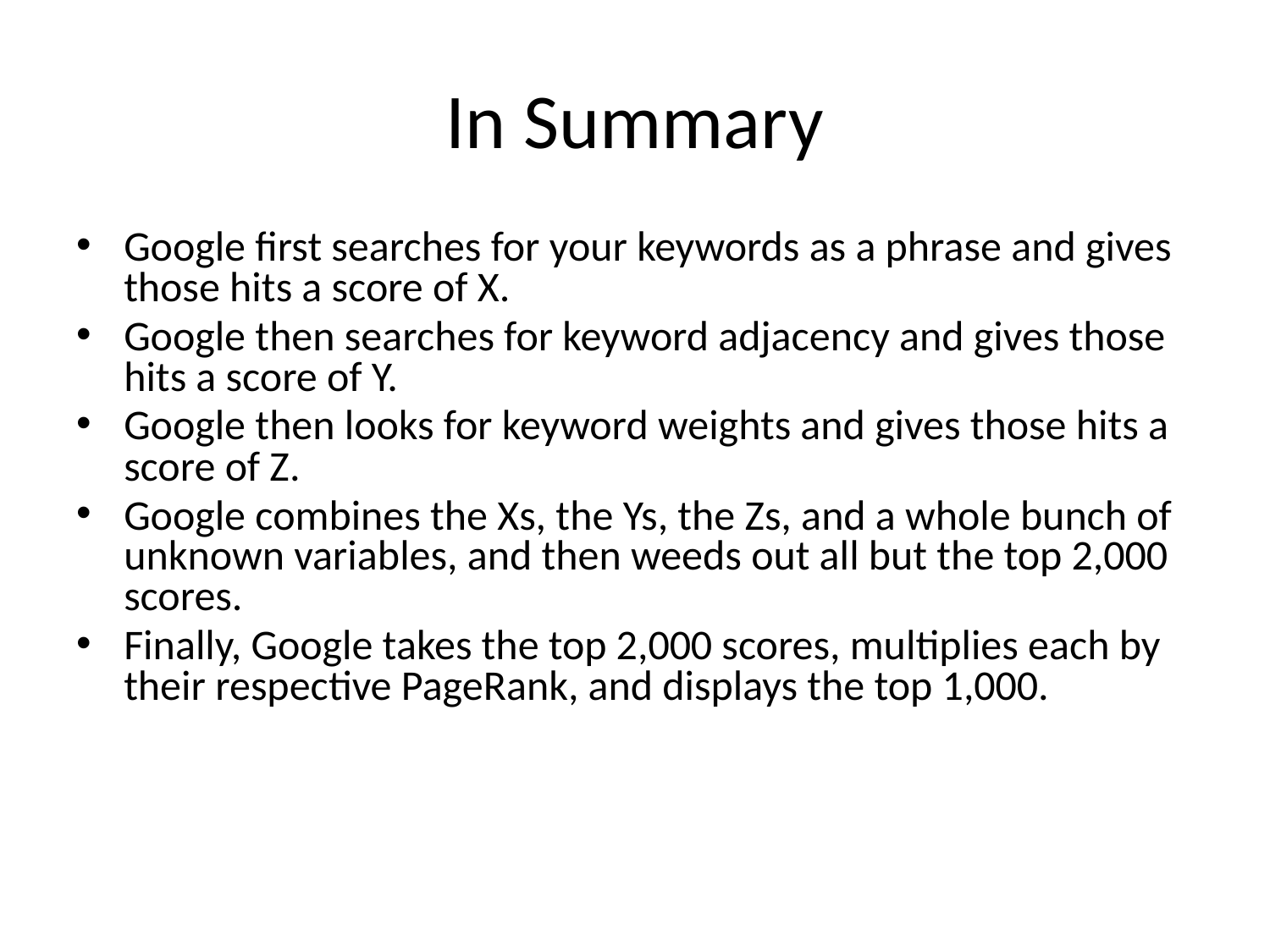

# In Summary
Google first searches for your keywords as a phrase and gives those hits a score of X.
Google then searches for keyword adjacency and gives those hits a score of Y.
Google then looks for keyword weights and gives those hits a score of Z.
Google combines the Xs, the Ys, the Zs, and a whole bunch of unknown variables, and then weeds out all but the top 2,000 scores.
Finally, Google takes the top 2,000 scores, multiplies each by their respective PageRank, and displays the top 1,000.